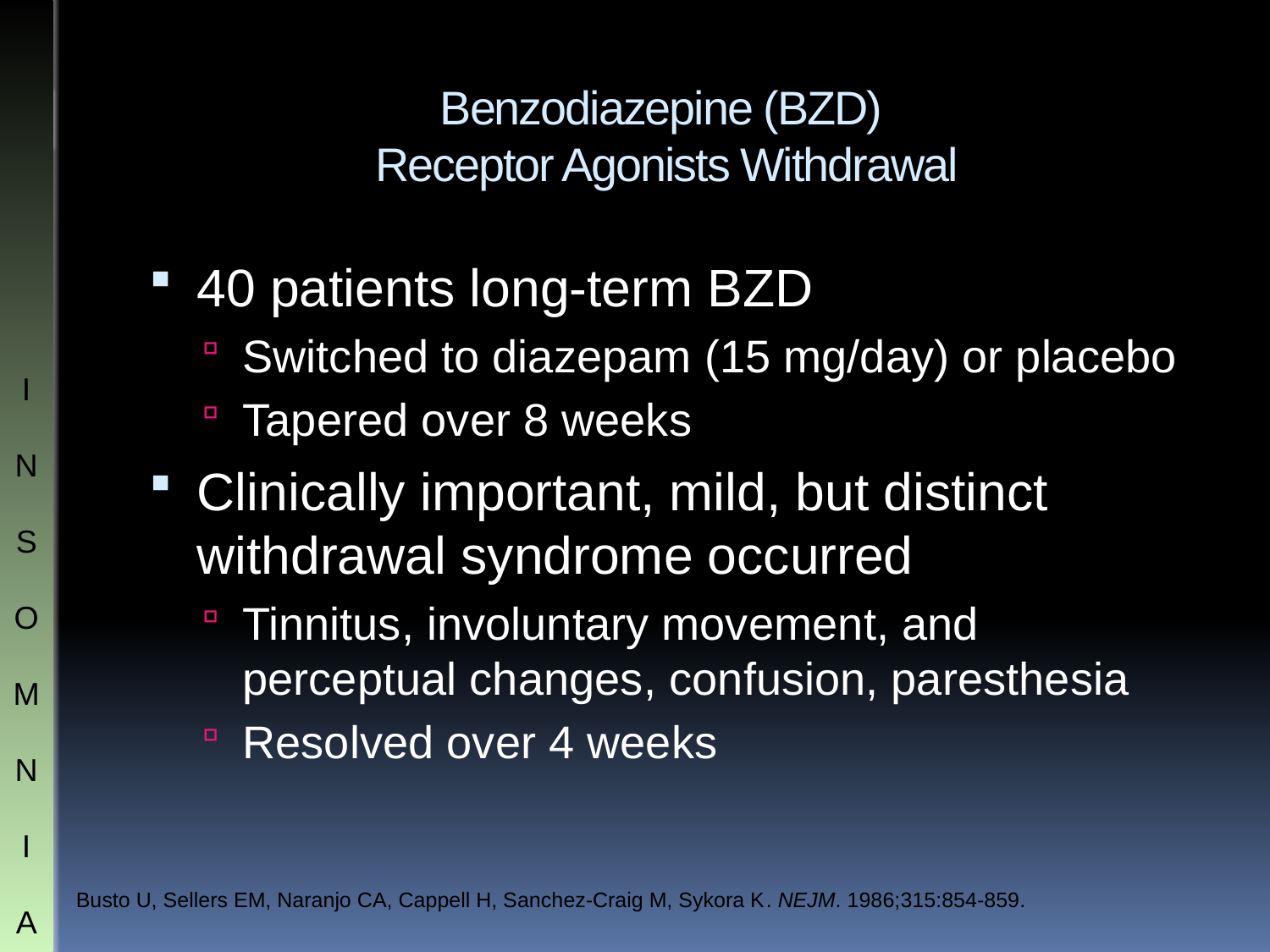

# Benzodiazepine (BZD) Receptor Agonists Withdrawal
40 patients long-term BZD
Switched to diazepam (15 mg/day) or placebo
Tapered over 8 weeks
Clinically important, mild, but distinct withdrawal syndrome occurred
Tinnitus, involuntary movement, and perceptual changes, confusion, paresthesia
Resolved over 4 weeks
I

N

S

O

M

N

I

A
Busto U, Sellers EM, Naranjo CA, Cappell H, Sanchez-Craig M, Sykora K. NEJM. 1986;315:854-859.